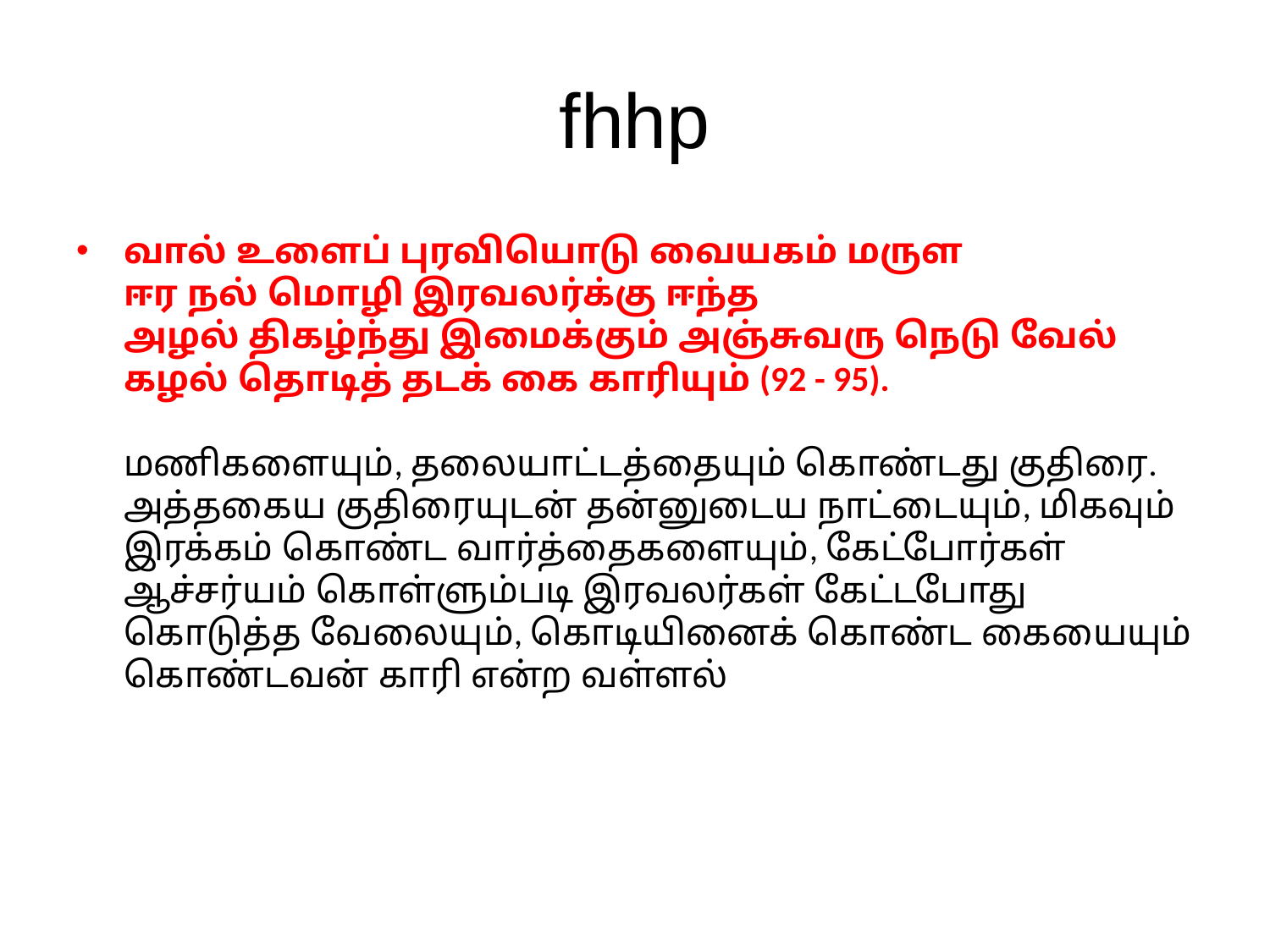

# fhhp
வால் உளைப் புரவியொடு வையகம் மருள
ஈர நல் மொழி இரவலர்க்கு ஈந்த
அழல் திகழ்ந்து இமைக்கும் அஞ்சுவரு நெடு வேல்
கழல் தொடித் தடக் கை காரியும் (92 - 95).
மணிகளையும், தலையாட்டத்தையும் கொண்டது குதிரை. அத்தகைய குதிரையுடன் தன்னுடைய நாட்டையும், மிகவும் இரக்கம் கொண்ட வார்த்தைகளையும், கேட்போர்கள் ஆச்சர்யம் கொள்ளும்படி இரவலர்கள் கேட்டபோது கொடுத்த வேலையும், கொடியினைக் கொண்ட கையையும் கொண்டவன் காரி என்ற வள்ளல்